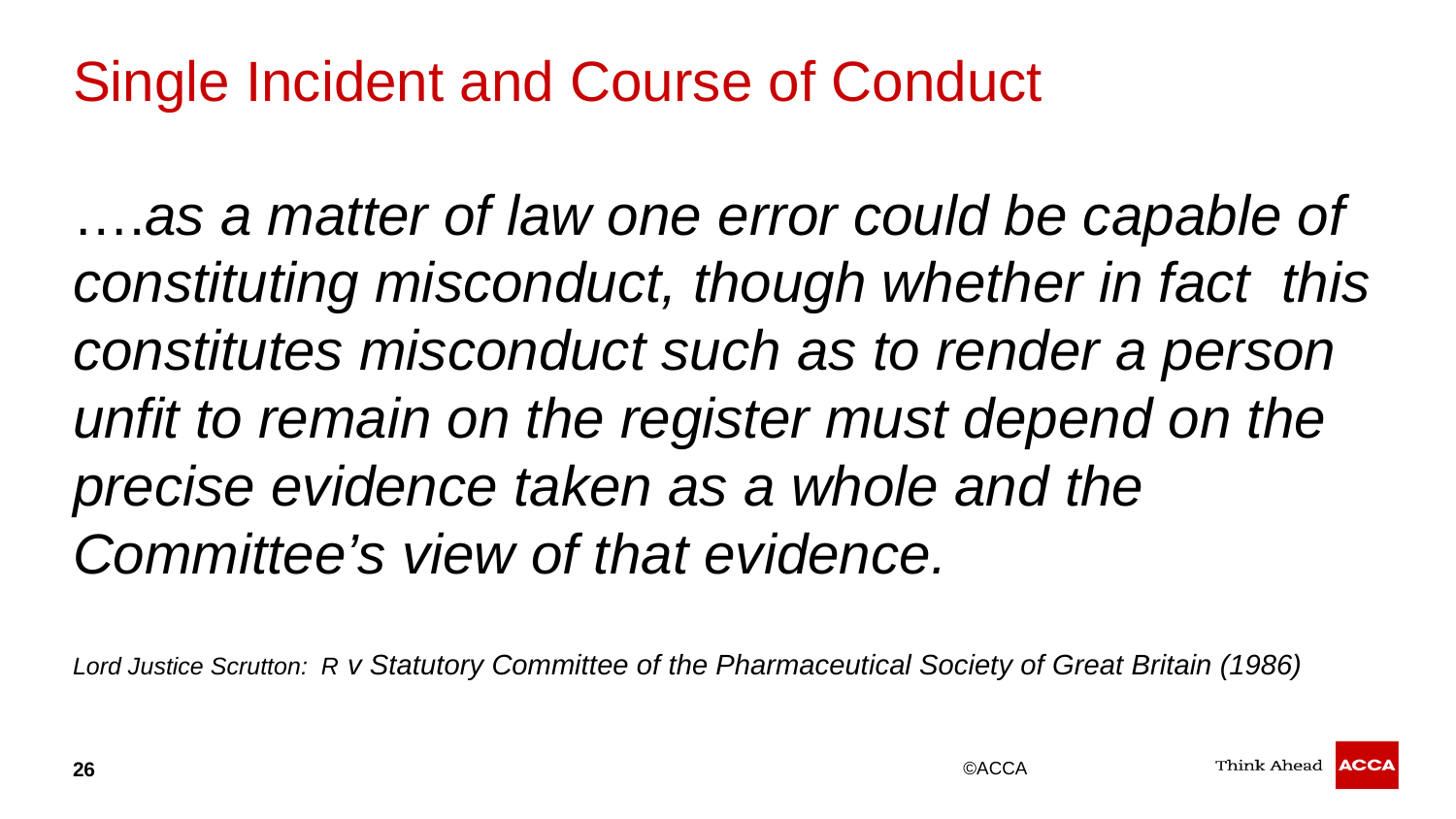

# Single Incident and Course of Conduct
….as a matter of law one error could be capable of constituting misconduct, though whether in fact  this constitutes misconduct such as to render a person unfit to remain on the register must depend on the precise evidence taken as a whole and the Committee’s view of that evidence.

Lord Justice Scrutton:  R v Statutory Committee of the Pharmaceutical Society of Great Britain (1986)
26